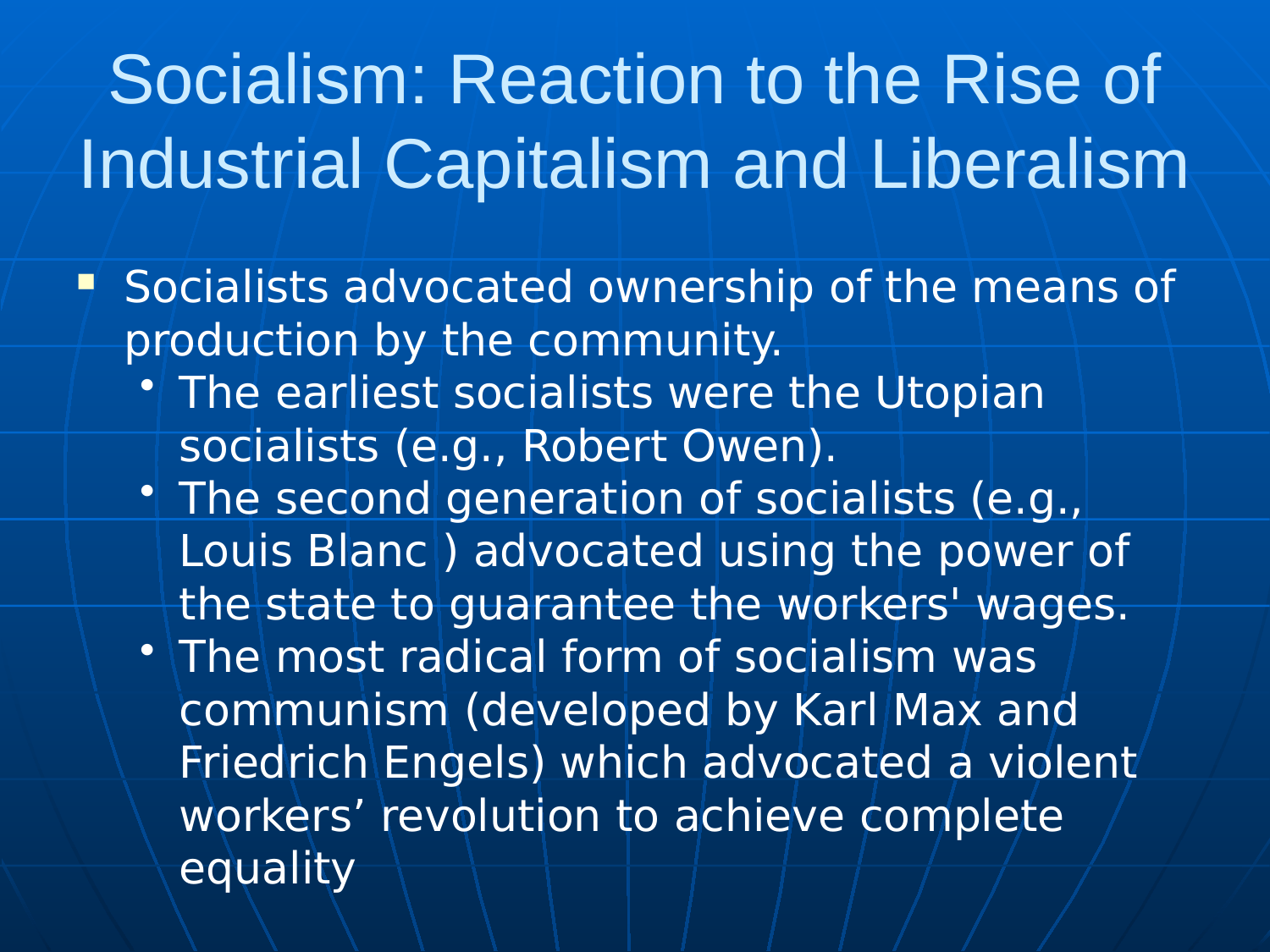

# Socialism: Reaction to the Rise of Industrial Capitalism and Liberalism
Socialists advocated ownership of the means of production by the community.
The earliest socialists were the Utopian socialists (e.g., Robert Owen).
The second generation of socialists (e.g., Louis Blanc ) advocated using the power of the state to guarantee the workers' wages.
The most radical form of socialism was communism (developed by Karl Max and Friedrich Engels) which advocated a violent workers’ revolution to achieve complete equality